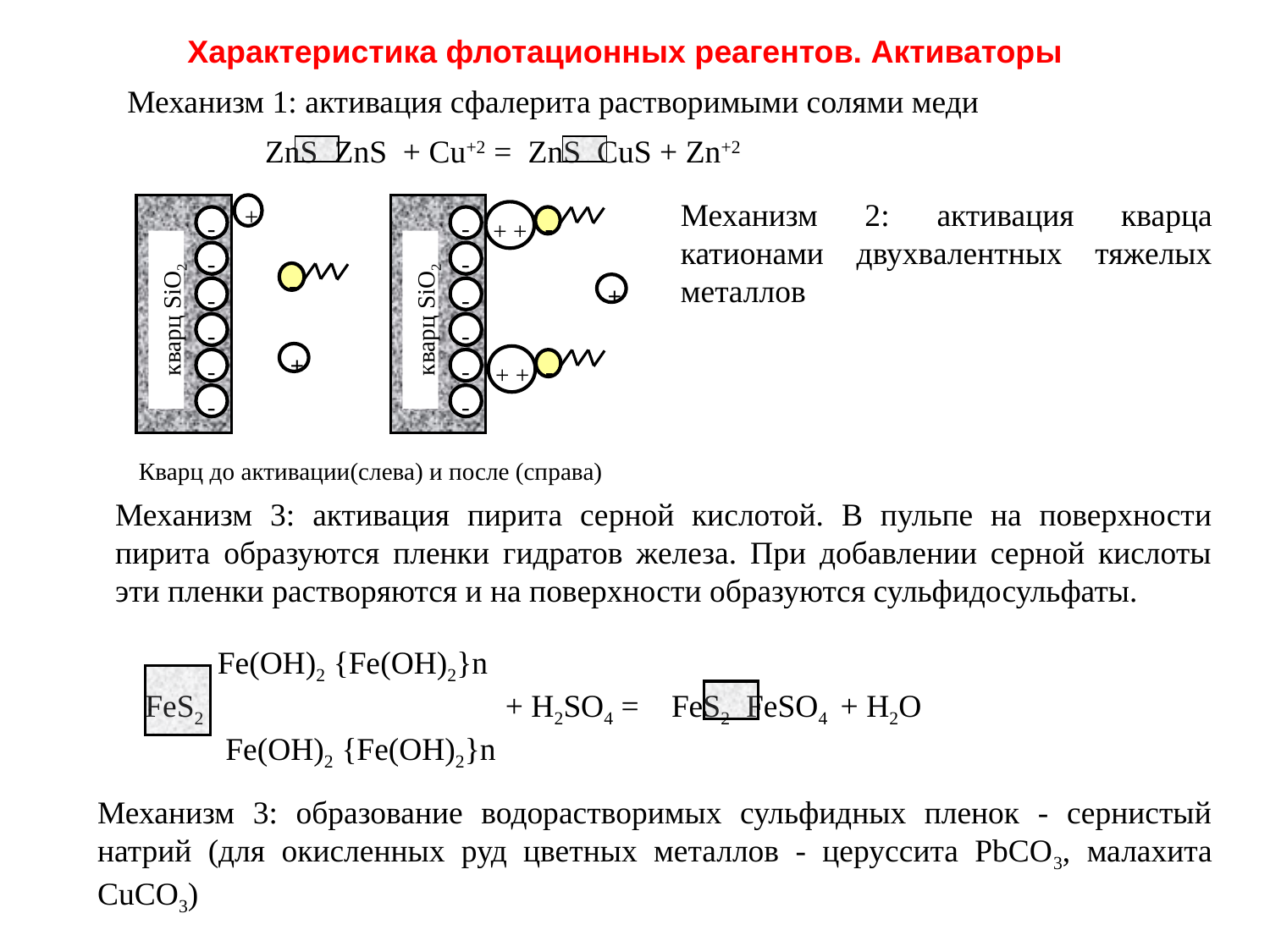

Характеристика флотационных реагентов. Активаторы
Механизм 1: активация сфалерита растворимыми солями меди
ZnS  ZnS  + Cu+2 =  ZnS  CuS + Zn+2

Механизм 2: активация кварца катионами двухвалентных тяжелых металлов

-
кварц SiO2

-

-

-

-

-

+

-

+

-
кварц SiO2

-

-

-

-

-

+ +

-

+

+ +

-
Кварц до активации(слева) и после (справа)
Механизм 3: активация пирита серной кислотой. В пульпе на поверхности пирита образуются пленки гидратов железа. При добавлении серной кислоты эти пленки растворяются и на поверхности образуются сульфидосульфаты.
         Fe(OH)2 {Fe(OH)2}n
FeS2	                             + H2SO4 =    FeS2  FeSO4  + H2O
          Fe(OH)2 {Fe(OH)2}n

Механизм 3: образование водорастворимых сульфидных пленок - сернистый натрий (для окисленных руд цветных металлов - церуссита PbCO3, малахита CuCO3)